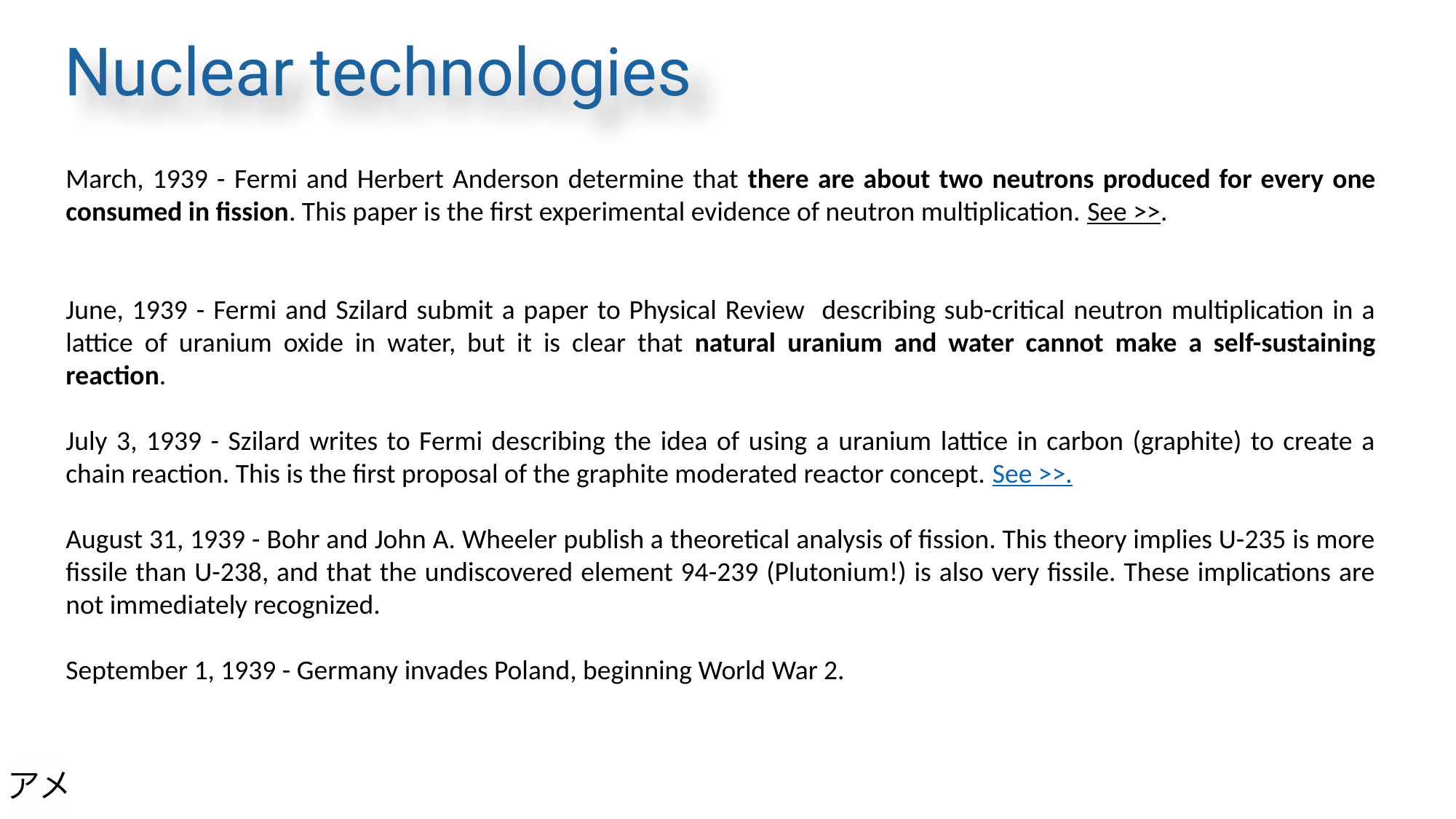

Nuclear technologies
March, 1939 - Fermi and Herbert Anderson determine that there are about two neutrons produced for every one consumed in fission. This paper is the first experimental evidence of neutron multiplication. See >>.

June, 1939 - Fermi and Szilard submit a paper to Physical Review  describing sub-critical neutron multiplication in a lattice of uranium oxide in water, but it is clear that natural uranium and water cannot make a self-sustaining reaction.

July 3, 1939 - Szilard writes to Fermi describing the idea of using a uranium lattice in carbon (graphite) to create a chain reaction. This is the first proposal of the graphite moderated reactor concept. See >>.

August 31, 1939 - Bohr and John A. Wheeler publish a theoretical analysis of fission. This theory implies U-235 is more fissile than U-238, and that the undiscovered element 94-239 (Plutonium!) is also very fissile. These implications are not immediately recognized.

September 1, 1939 - Germany invades Poland, beginning World War 2.